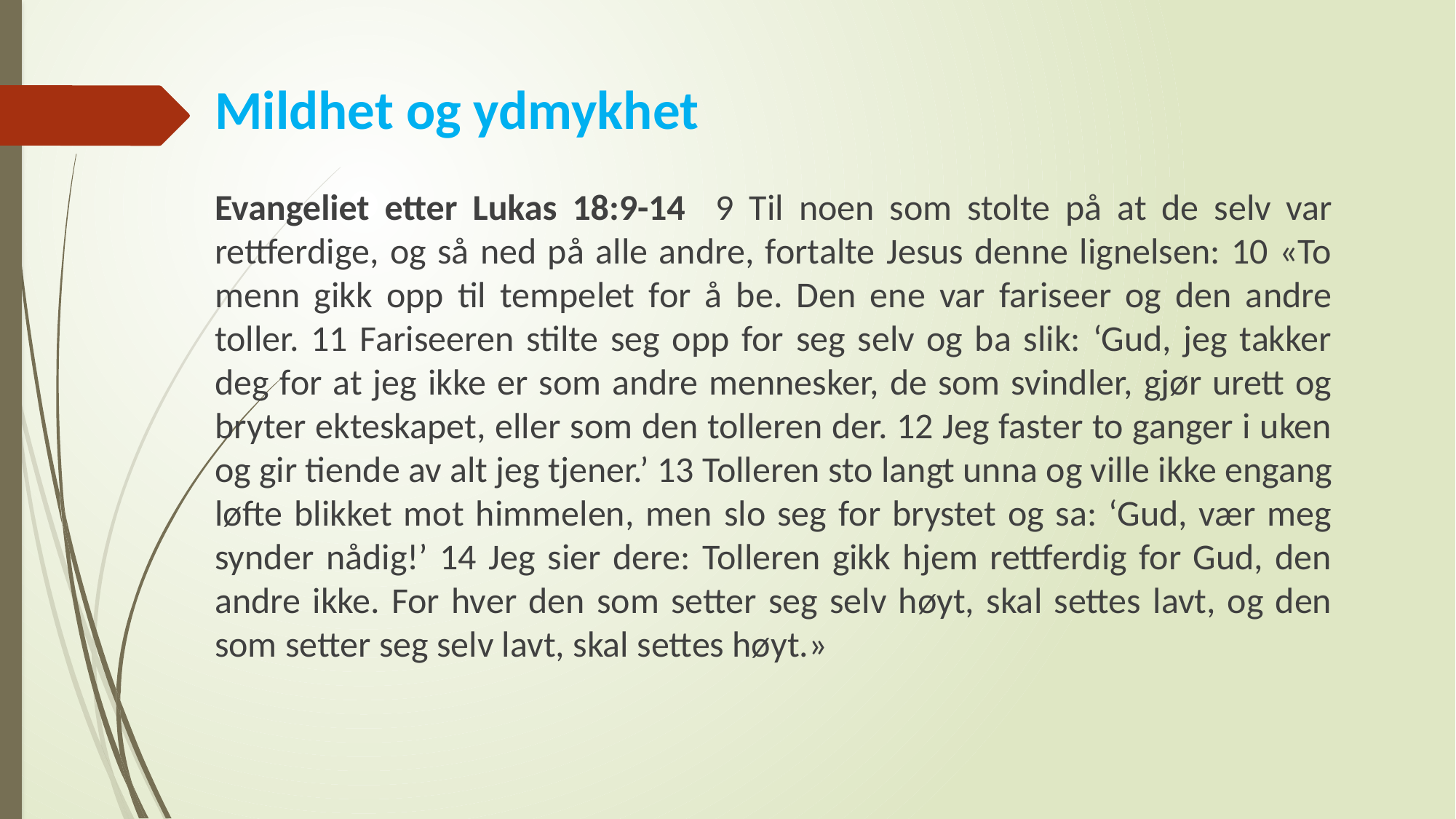

# Mildhet og ydmykhet
Evangeliet etter Lukas 18:9-14  9 Til noen som stolte på at de selv var rettferdige, og så ned på alle andre, fortalte Jesus denne lignelsen: 10 «To menn gikk opp til tempelet for å be. Den ene var fariseer og den andre toller. 11 Fariseeren stilte seg opp for seg selv og ba slik: ‘Gud, jeg takker deg for at jeg ikke er som andre mennesker, de som svindler, gjør urett og bryter ekteskapet, eller som den tolleren der. 12 Jeg faster to ganger i uken og gir tiende av alt jeg tjener.’ 13 Tolleren sto langt unna og ville ikke engang løfte blikket mot himmelen, men slo seg for brystet og sa: ‘Gud, vær meg synder nådig!’ 14 Jeg sier dere: Tolleren gikk hjem rettferdig for Gud, den andre ikke. For hver den som setter seg selv høyt, skal settes lavt, og den som setter seg selv lavt, skal settes høyt.»